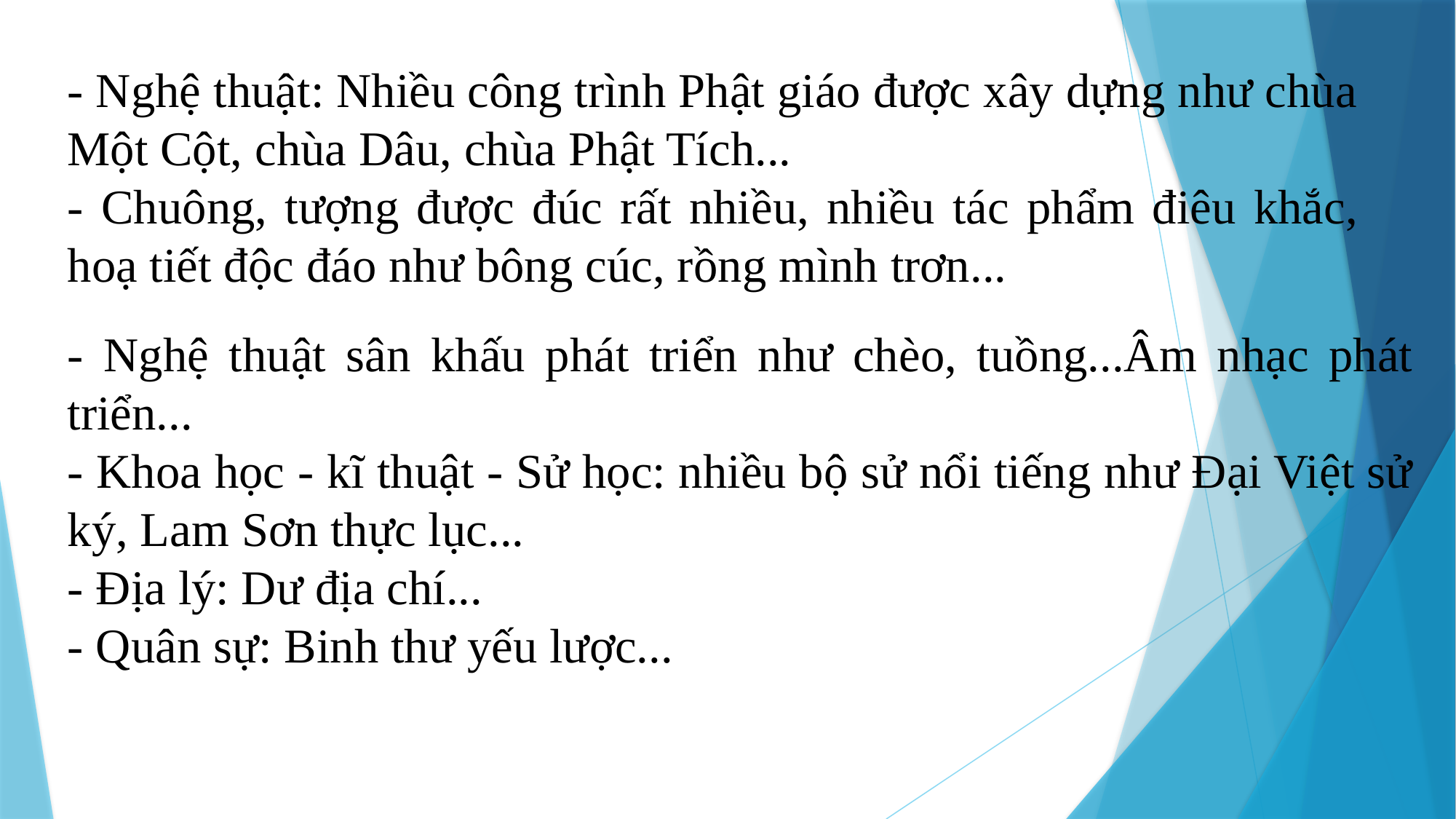

- Nghệ thuật: Nhiều công trình Phật giáo được xây dựng như chùa Một Cột, chùa Dâu, chùa Phật Tích...
- Chuông, tượng được đúc rất nhiều, nhiều tác phẩm điêu khắc, hoạ tiết độc đáo như bông cúc, rồng mình trơn...
- Nghệ thuật sân khấu phát triển như chèo, tuồng...Âm nhạc phát triển...
- Khoa học - kĩ thuật - Sử học: nhiều bộ sử nổi tiếng như Đại Việt sử ký, Lam Sơn thực lục...
- Địa lý: Dư địa chí...
- Quân sự: Binh thư yếu lược...​